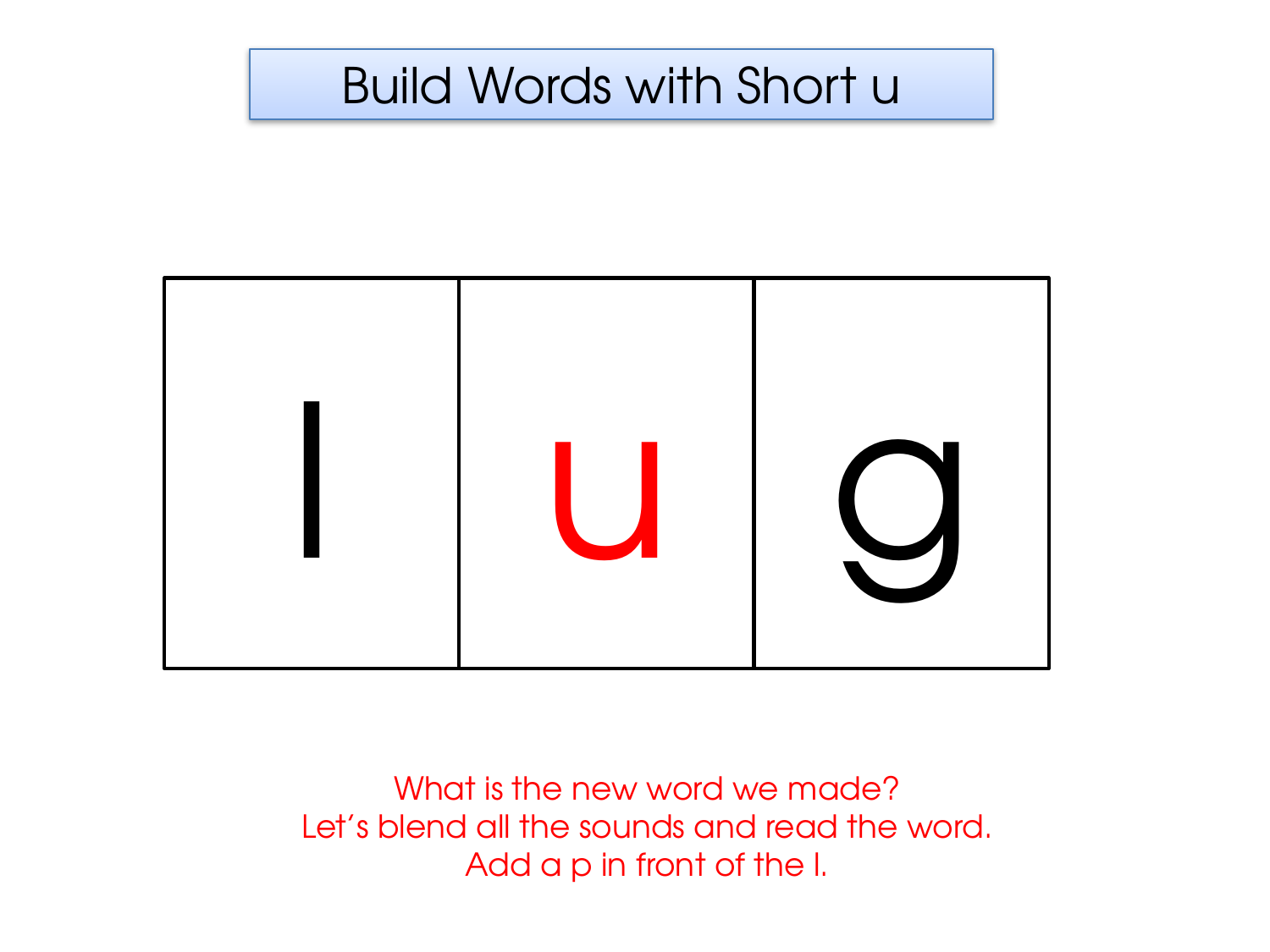

Build Words with Short u
l
u
g
What is the new word we made?
Let’s blend all the sounds and read the word.
Add a p in front of the l.